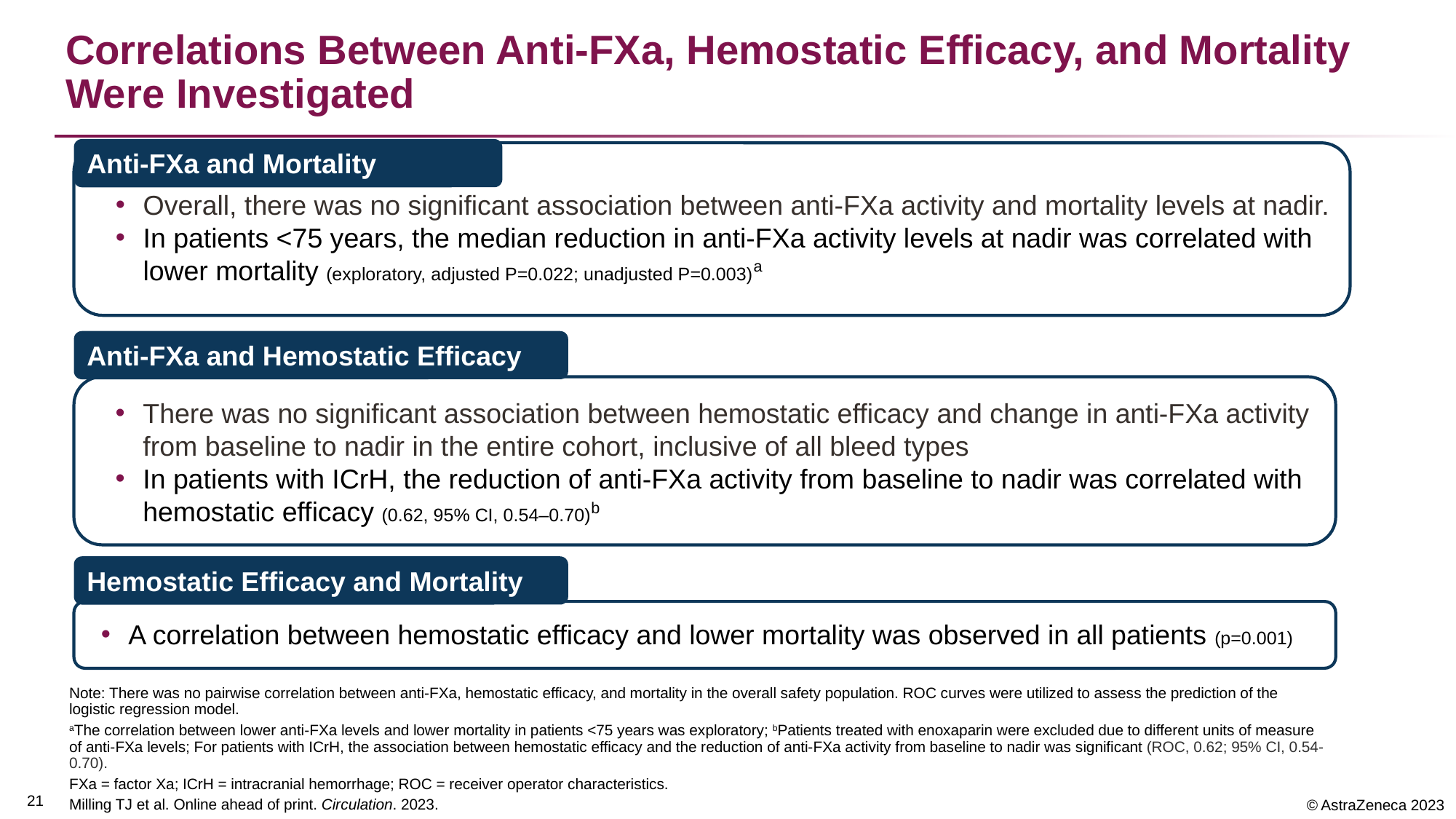

# Correlations Between Anti-FXa, Hemostatic Efficacy, and Mortality Were Investigated
Anti-FXa and Mortality

Overall, there was no significant association between anti-FXa activity and mortality levels at nadir.
In patients <75 years, the median reduction in anti-FXa activity levels at nadir was correlated with lower mortality (exploratory, adjusted P=0.022; unadjusted P=0.003)a

Anti-FXa and Hemostatic Efficacy

There was no significant association between hemostatic efficacy and change in anti-FXa activity from baseline to nadir in the entire cohort, inclusive of all bleed types
In patients with ICrH, the reduction of anti-FXa activity from baseline to nadir was correlated with hemostatic efficacy (0.62, 95% CI, 0.54–0.70)b
Hemostatic Efficacy and Mortality

A correlation between hemostatic efficacy and lower mortality was observed in all patients (p=0.001)

Note: There was no pairwise correlation between anti-FXa, hemostatic efficacy, and mortality in the overall safety population. ROC curves were utilized to assess the prediction of the logistic regression model.
aThe correlation between lower anti-FXa levels and lower mortality in patients <75 years was exploratory; bPatients treated with enoxaparin were excluded due to different units of measure of anti-FXa levels; For patients with ICrH, the association between hemostatic efficacy and the reduction of anti-FXa activity from baseline to nadir was significant (ROC, 0.62; 95% CI, 0.54-0.70).
FXa = factor Xa; ICrH = intracranial hemorrhage; ROC = receiver operator characteristics.
Milling TJ et al. Online ahead of print. Circulation. 2023.
21